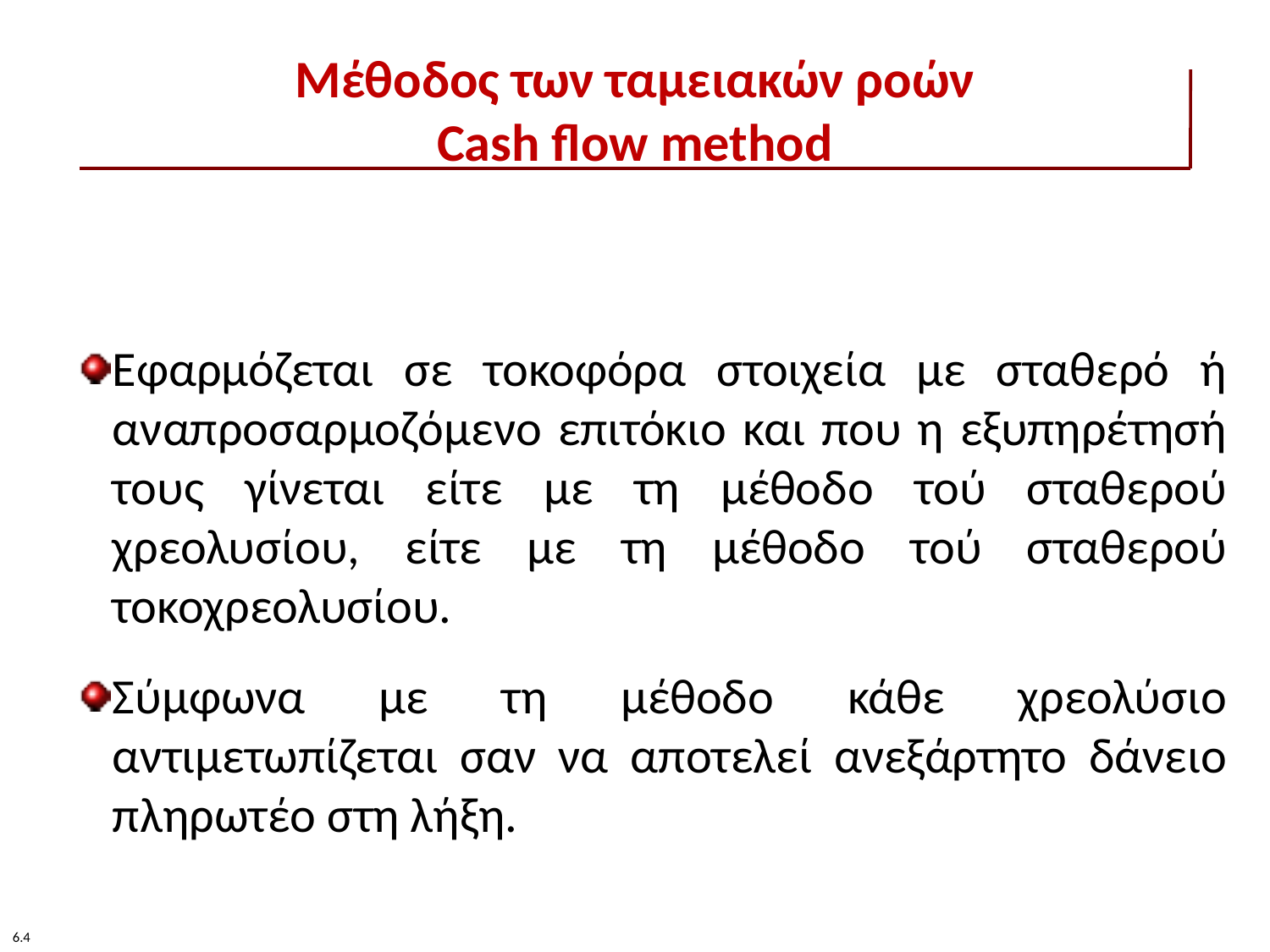

# Μέθοδος των ταμειακών ροών Cash flow method

Εφαρμόζεται σε τοκοφόρα στοιχεία με σταθερό ή αναπροσαρμοζόμενο επιτόκιο και που η εξυπηρέτησή τους γίνεται είτε με τη μέθοδο τού σταθερού χρεολυσίου, είτε με τη μέθοδο τού σταθερού τοκοχρεολυσίου.
Σύμφωνα με τη μέθοδο κάθε χρεολύσιο αντιμετωπίζεται σαν να αποτελεί ανεξάρτητο δάνειο πληρωτέο στη λήξη.
6.4